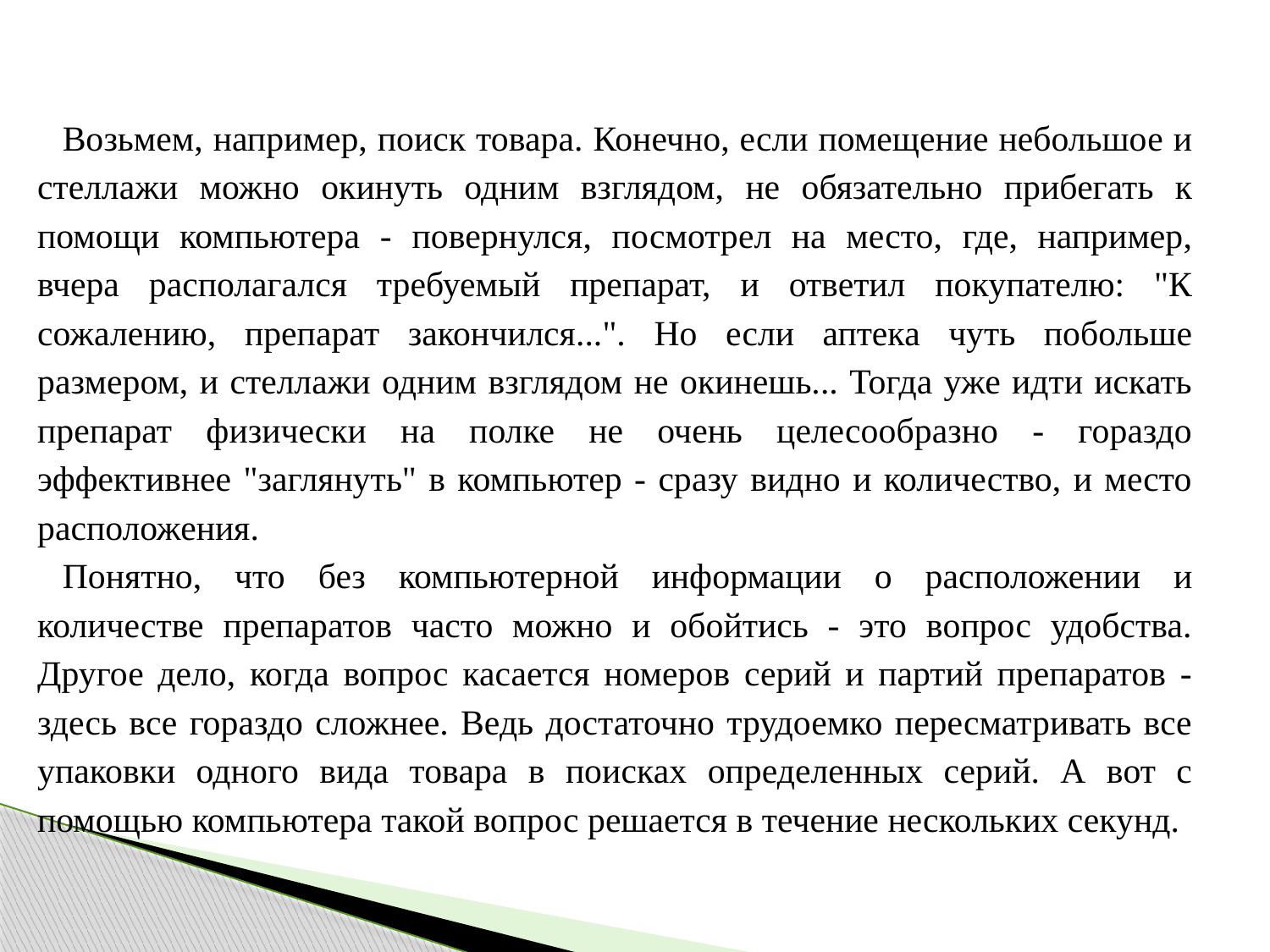

Возьмем, например, поиск товара. Конечно, если помещение небольшое и стеллажи можно окинуть одним взглядом, не обязательно прибегать к помощи компьютера - повернулся, посмотрел на место, где, например, вчера располагался требуемый препарат, и ответил покупателю: "К сожалению, препарат закончился...". Но если аптека чуть побольше размером, и стеллажи одним взглядом не окинешь... Тогда уже идти искать препарат физически на полке не очень целесообразно - гораздо эффективнее "заглянуть" в компьютер - сразу видно и количество, и место расположения.
Понятно, что без компьютерной информации о расположении и количестве препаратов часто можно и обойтись - это вопрос удобства. Другое дело, когда вопрос касается номеров серий и партий препаратов - здесь все гораздо сложнее. Ведь достаточно трудоемко пересматривать все упаковки одного вида товара в поисках определенных серий. А вот с помощью компьютера такой вопрос решается в течение нескольких секунд.